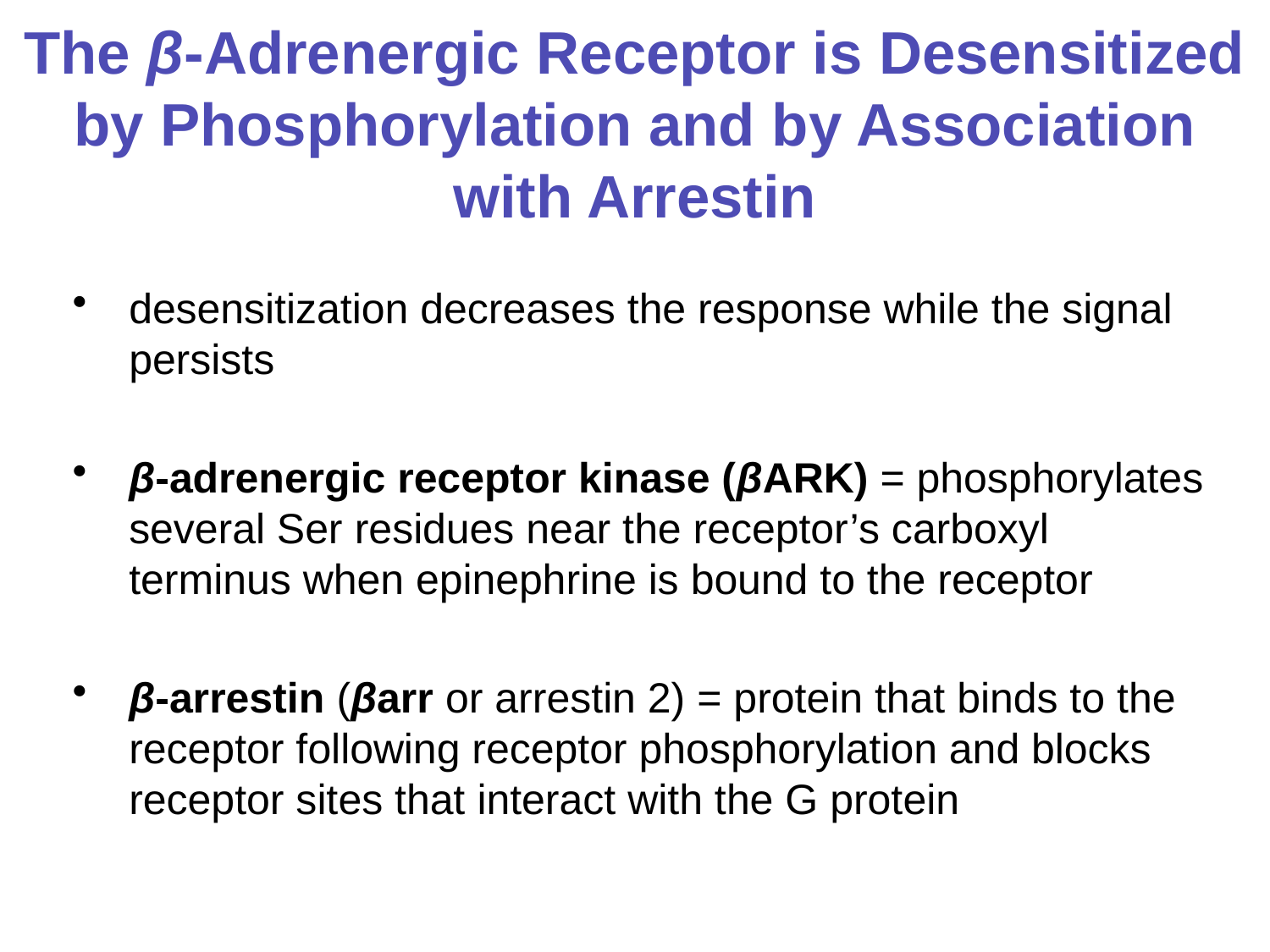

# The β-Adrenergic Receptor is Desensitized by Phosphorylation and by Association with Arrestin
desensitization decreases the response while the signal persists

β-adrenergic receptor kinase (βARK) = phosphorylates several Ser residues near the receptor’s carboxyl terminus when epinephrine is bound to the receptor

β-arrestin (βarr or arrestin 2) = protein that binds to the receptor following receptor phosphorylation and blocks receptor sites that interact with the G protein